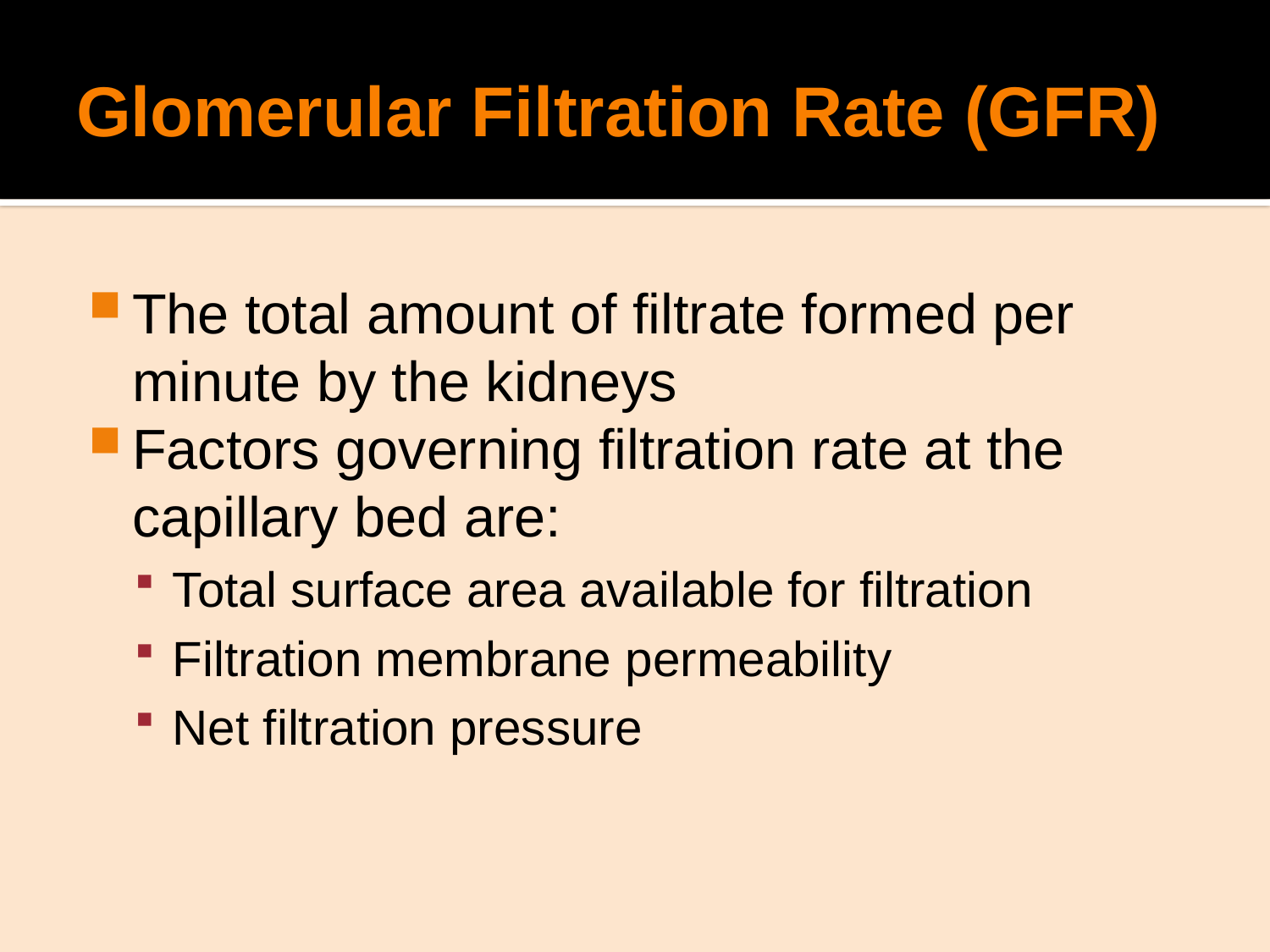

# Glomerular Filtration Rate (GFR)
The total amount of filtrate formed per minute by the kidneys
Factors governing filtration rate at the capillary bed are:
Total surface area available for filtration
Filtration membrane permeability
Net filtration pressure